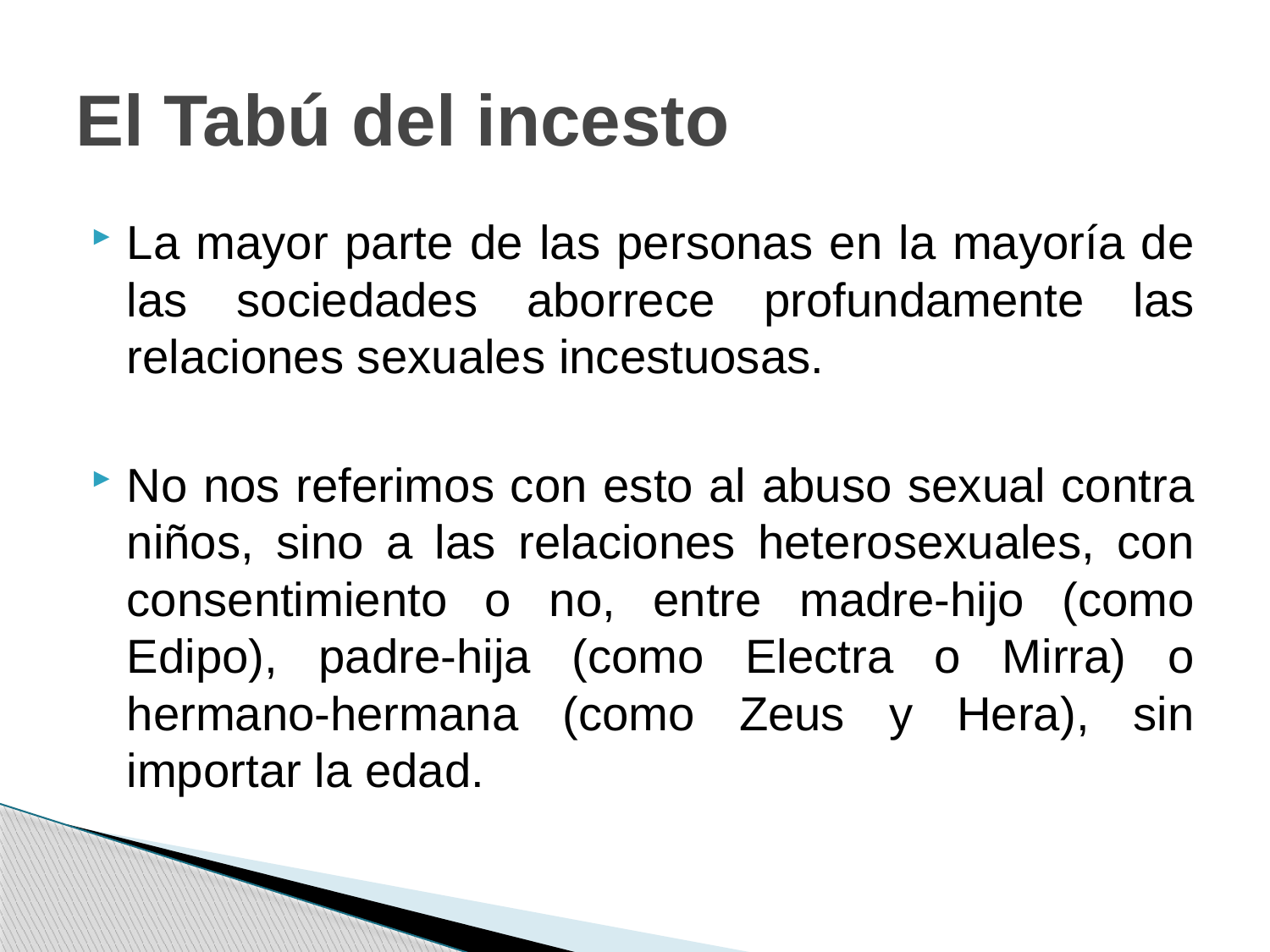

# El Tabú del incesto
La mayor parte de las personas en la mayoría de las sociedades aborrece profundamente las relaciones sexuales incestuosas.

No nos referimos con esto al abuso sexual contra niños, sino a las relaciones heterosexuales, con consentimiento o no, entre madre-hijo (como Edipo), padre-hija (como Electra o Mirra) o hermano-hermana (como Zeus y Hera), sin importar la edad.